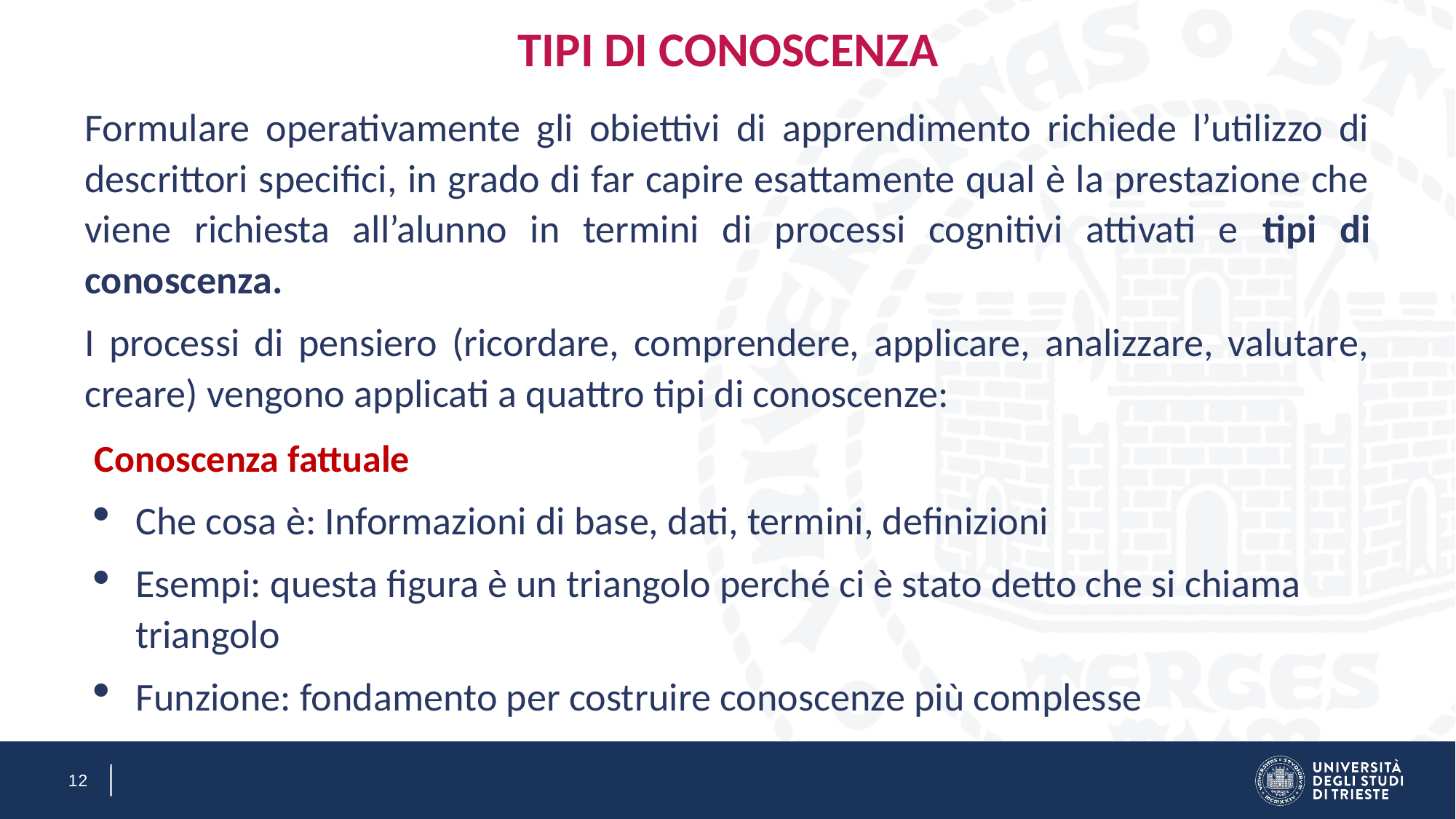

TIPI DI CONOSCENZA
Formulare operativamente gli obiettivi di apprendimento richiede l’utilizzo di descrittori specifici, in grado di far capire esattamente qual è la prestazione che viene richiesta all’alunno in termini di processi cognitivi attivati e tipi di conoscenza.
I processi di pensiero (ricordare, comprendere, applicare, analizzare, valutare, creare) vengono applicati a quattro tipi di conoscenze:
Conoscenza fattuale
Che cosa è: Informazioni di base, dati, termini, definizioni
Esempi: questa figura è un triangolo perché ci è stato detto che si chiama triangolo
Funzione: fondamento per costruire conoscenze più complesse
12